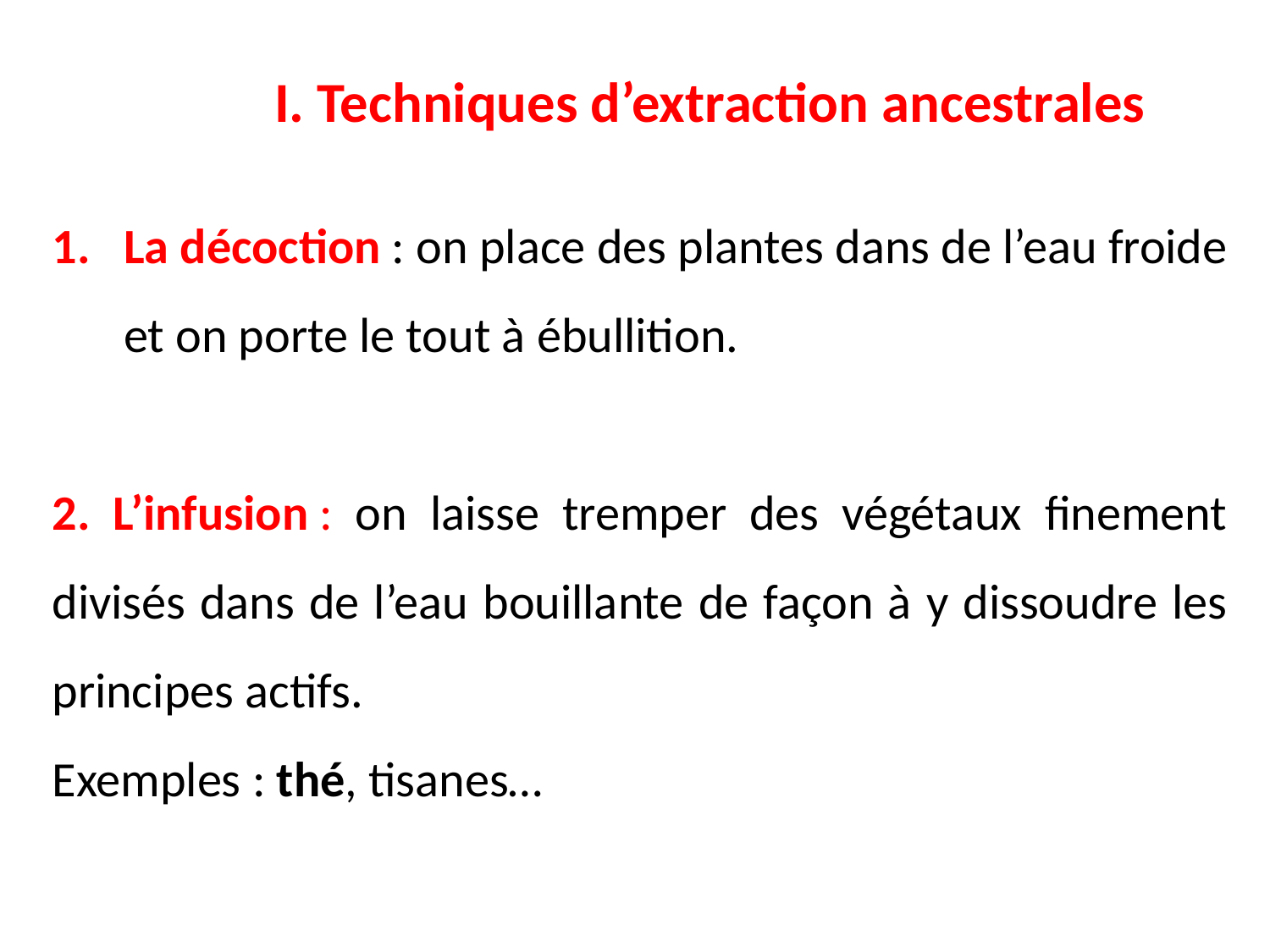

I. Techniques d’extraction ancestrales
La décoction : on place des plantes dans de l’eau froide et on porte le tout à ébullition.

2. L’infusion : on laisse tremper des végétaux finement divisés dans de l’eau bouillante de façon à y dissoudre les principes actifs.
Exemples : thé, tisanes…